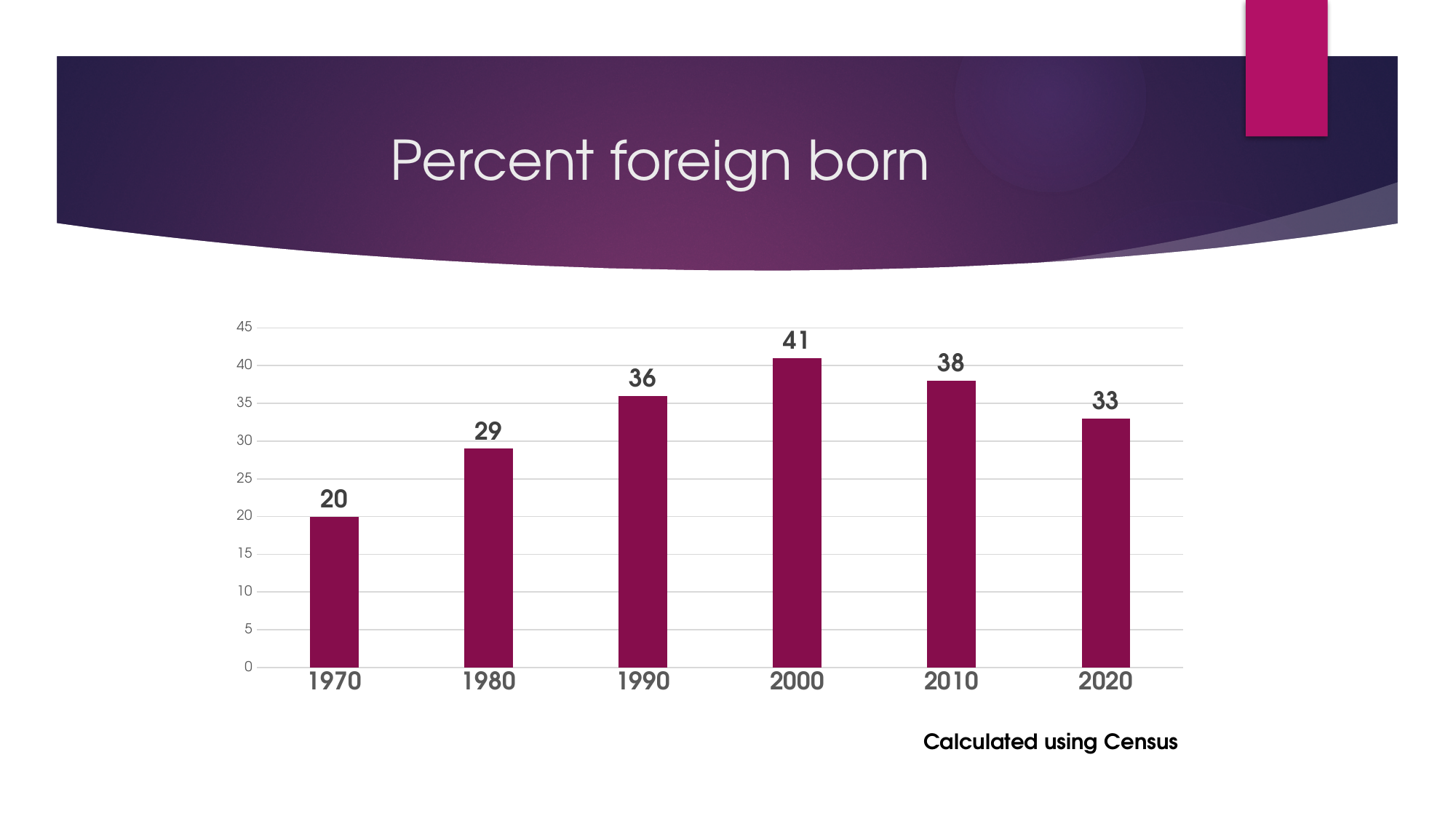

# Percent foreign born

### Chart

| Category |  |
|---|---|
| 1970 | 20.0 |
| 1980 | 29.0 |
| 1990 | 36.0 |
| 2000 | 41.0 |
| 2010 | 38.0 |
| 2020 | 33.0 |
Calculated using Census